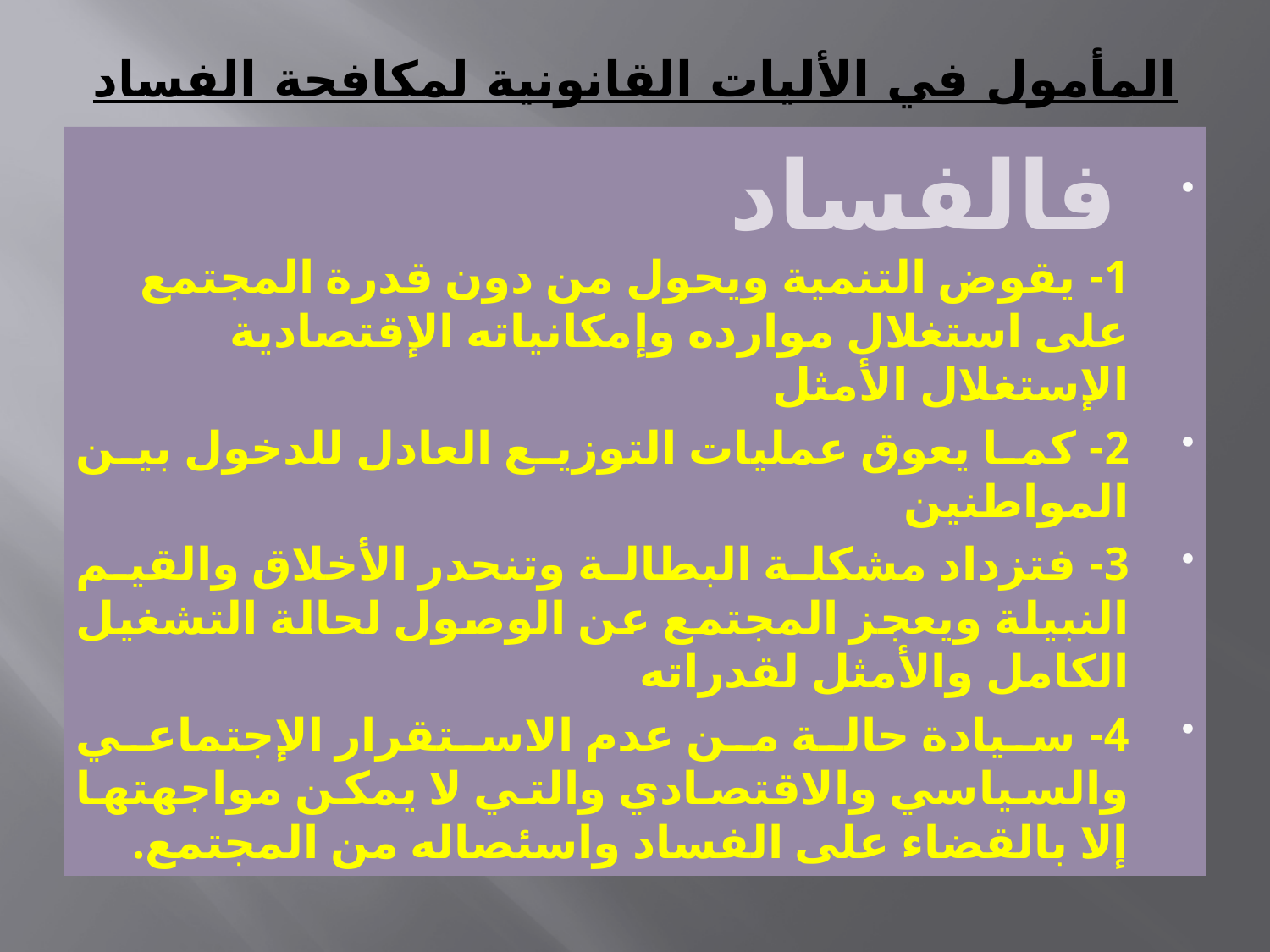

# المأمول في الأليات القانونية لمكافحة الفساد
 فالفساد
1- يقوض التنمية ويحول من دون قدرة المجتمع على استغلال موارده وإمكانياته الإقتصادية الإستغلال الأمثل
2- كما يعوق عمليات التوزيع العادل للدخول بين المواطنين
3- فتزداد مشكلة البطالة وتنحدر الأخلاق والقيم النبيلة ويعجز المجتمع عن الوصول لحالة التشغيل الكامل والأمثل لقدراته
4- سيادة حالة من عدم الاستقرار الإجتماعي والسياسي والاقتصادي والتي لا يمكن مواجهتها إلا بالقضاء على الفساد واسئصاله من المجتمع.